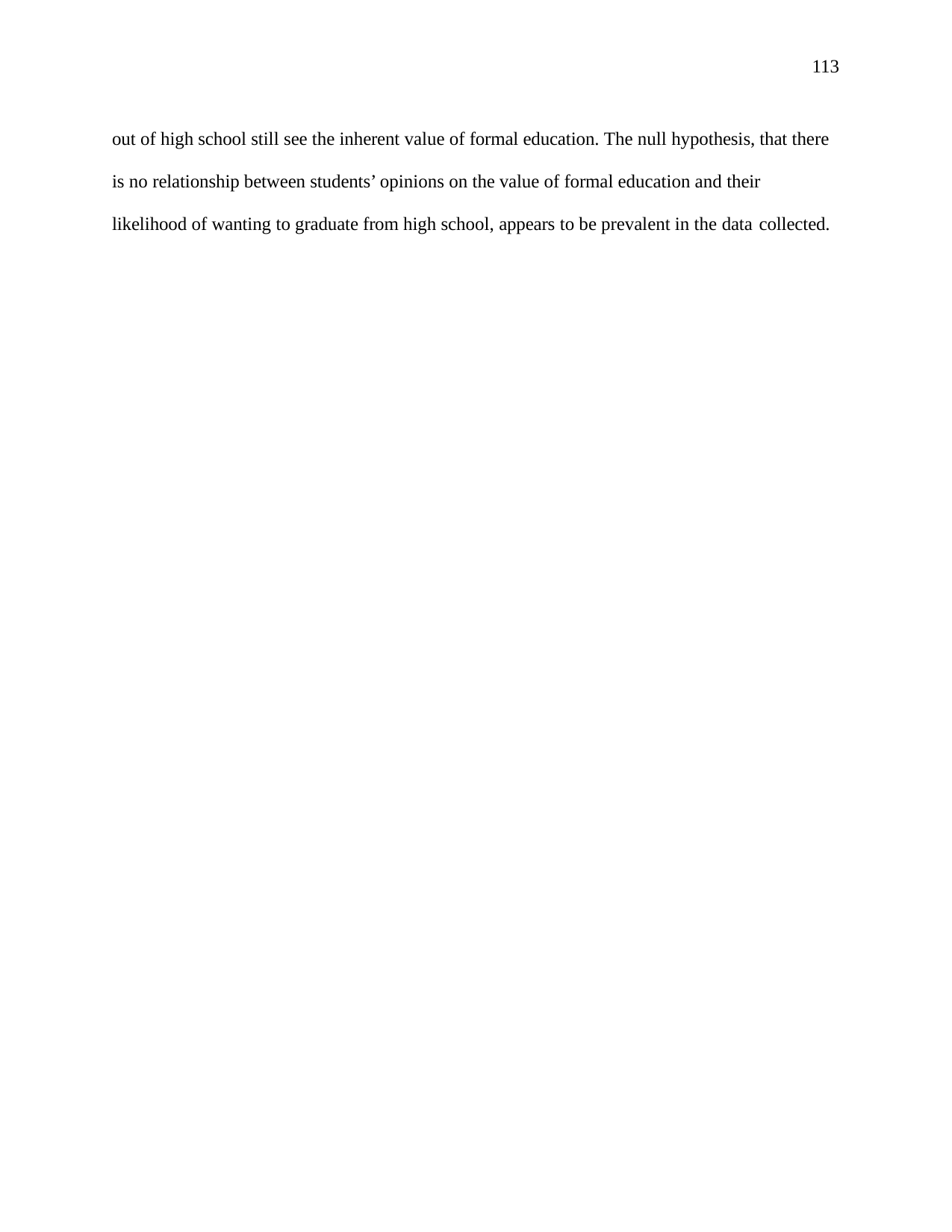

113

out of high school still see the inherent value of formal education. The null hypothesis, that there  is no relationship between students’ opinions on the value of formal education and their  likelihood of wanting to graduate from high school, appears to be prevalent in the data collected.